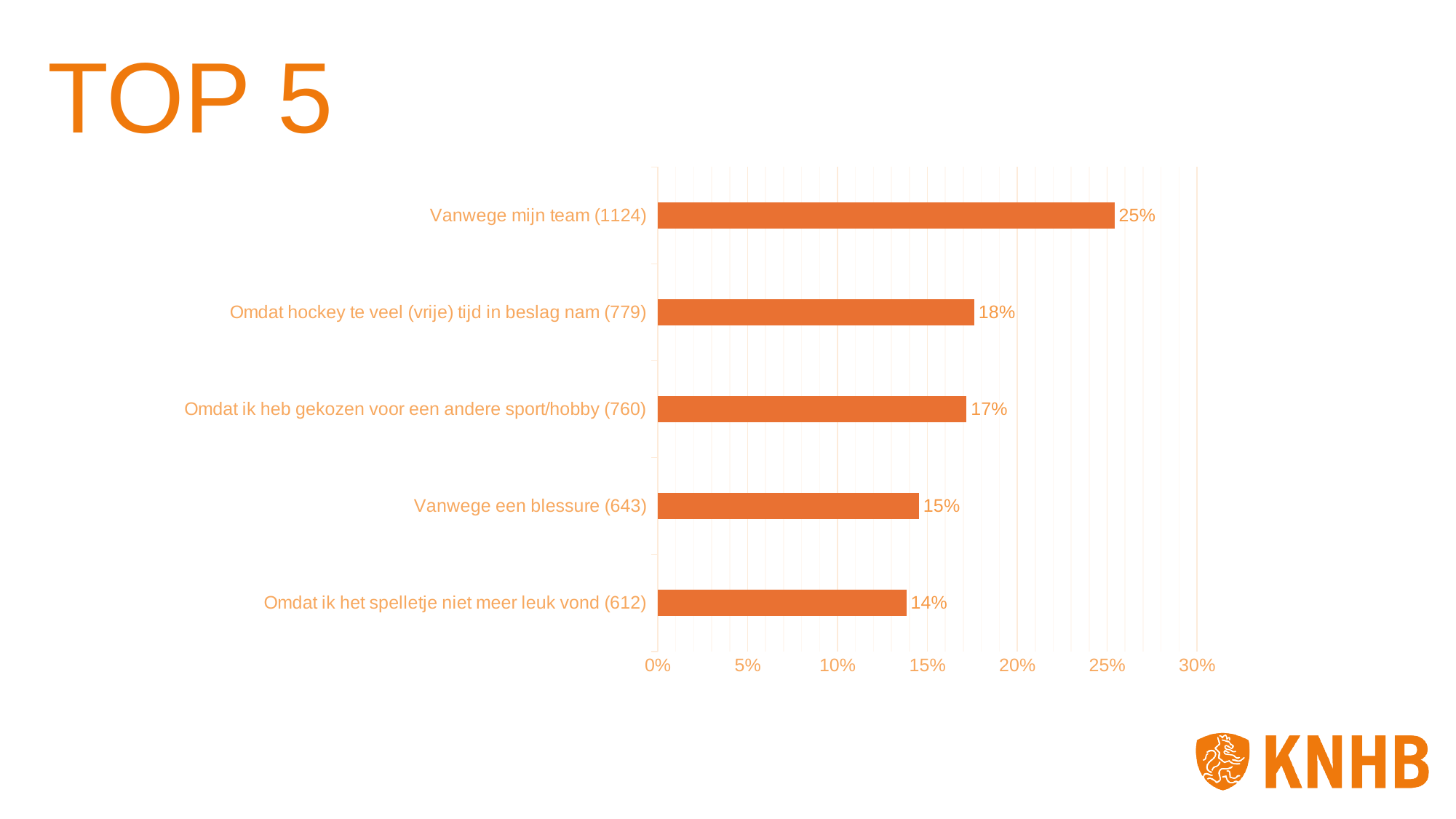

TOP 5

### Chart

| Category |  |
|---|---|
| Omdat ik het spelletje niet meer leuk vond (612) | 0.13836762378476147 |
| Vanwege een blessure (643) | 0.14537644132941444 |
| Omdat ik heb gekozen voor een andere sport/hobby (760) | 0.17182907528826588 |
| Omdat hockey te veel (vrije) tijd in beslag nam (779) | 0.17612480217047252 |
| Vanwege mijn team (1124) | 0.25412615871580374 |